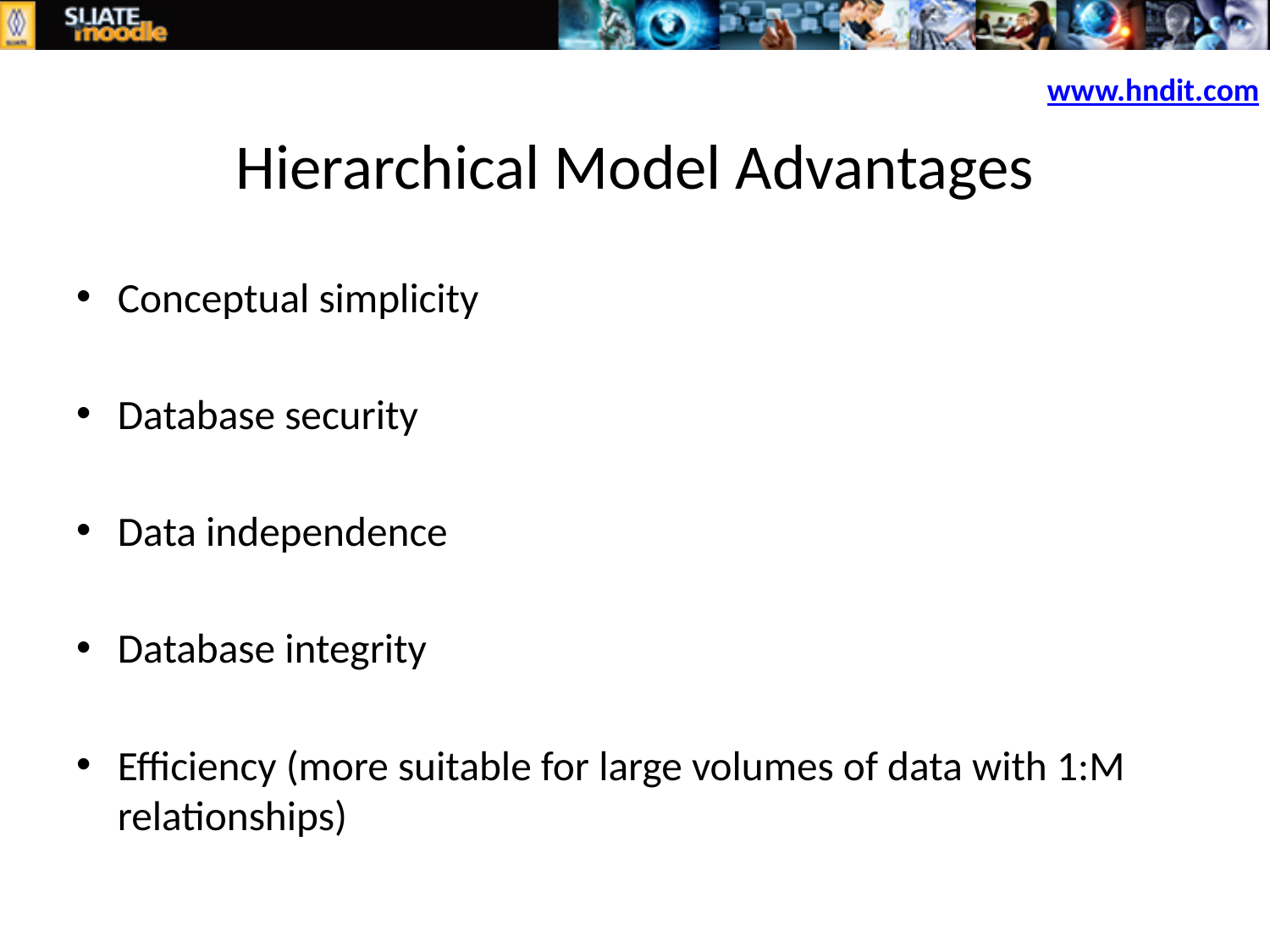

www.hndit.com
# Hierarchical Model Advantages
Conceptual simplicity

Database security

Data independence

Database integrity

Efficiency (more suitable for large volumes of data with 1:M relationships)